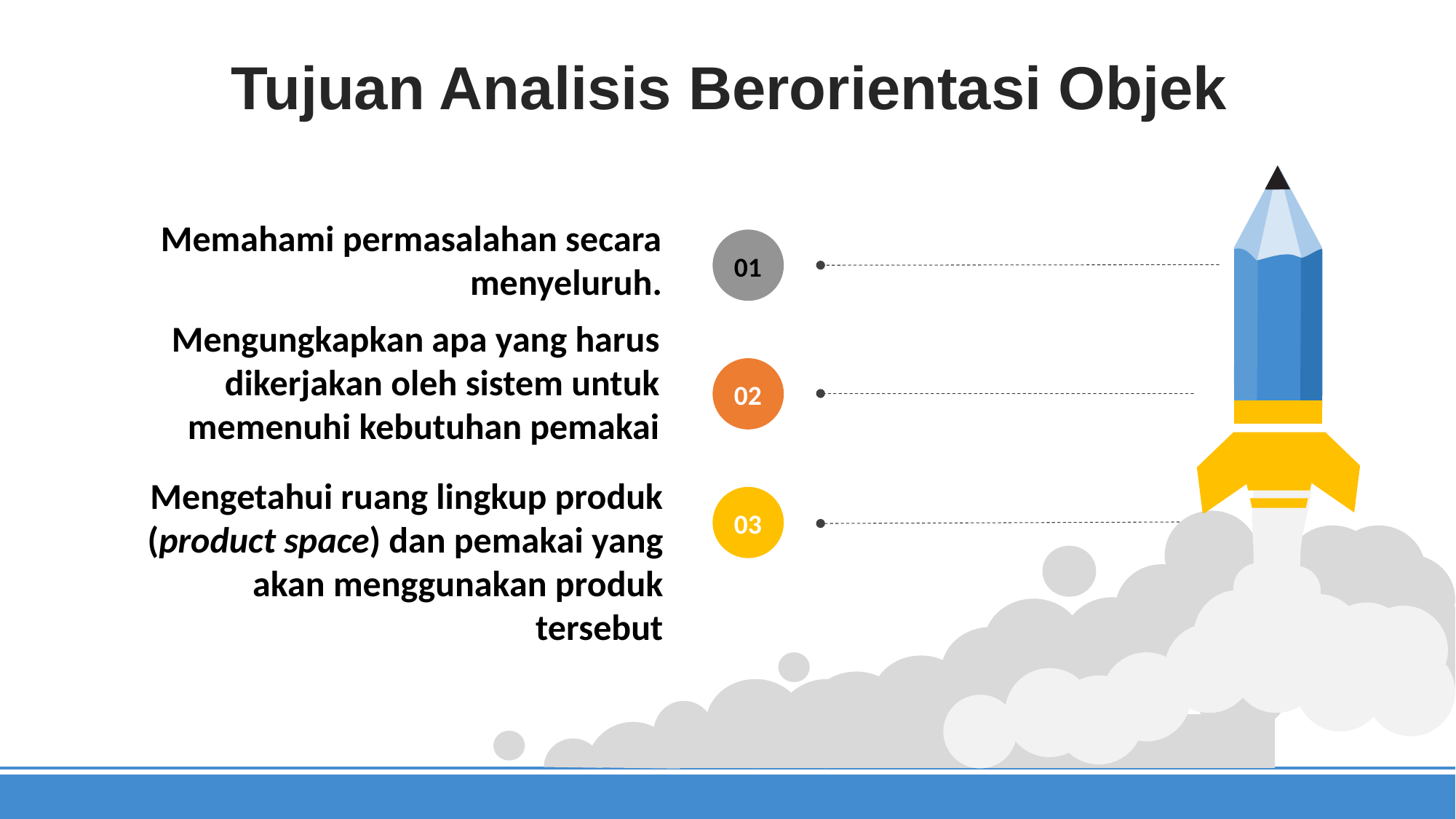

Tujuan Analisis Berorientasi Objek

Memahami permasalahan secara menyeluruh.

01
Mengungkapkan apa yang harus dikerjakan oleh sistem untuk memenuhi kebutuhan pemakai

02

Mengetahui ruang lingkup produk (product space) dan pemakai yang akan menggunakan produk tersebut

03